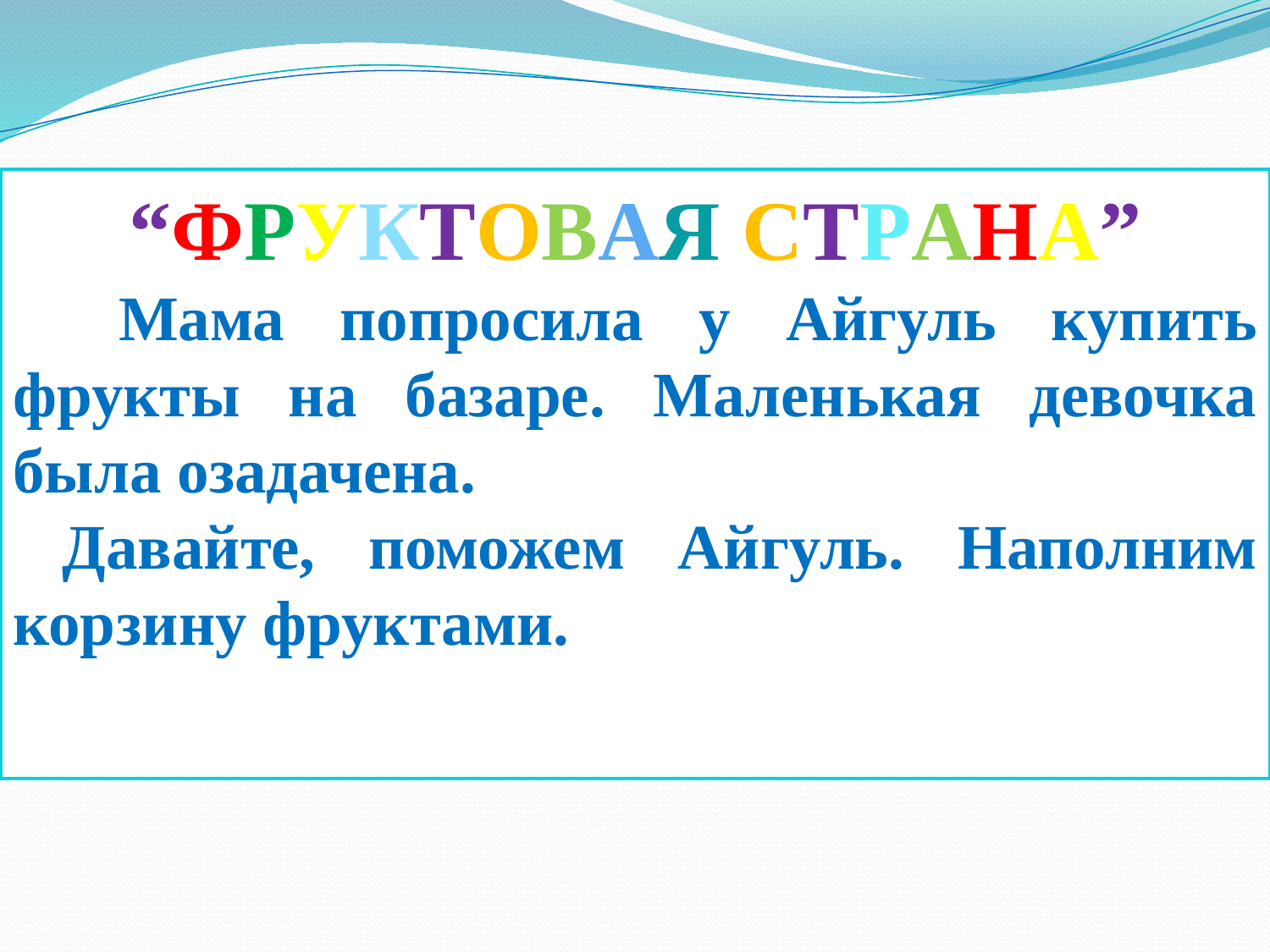

“ФРУКТОВАЯ СТРАНА”
	 Мама попросила у Айгуль купить фрукты на базаре. Маленькая девочка была озадачена.
	Давайте, поможем Айгуль. Наполним корзину фруктами.